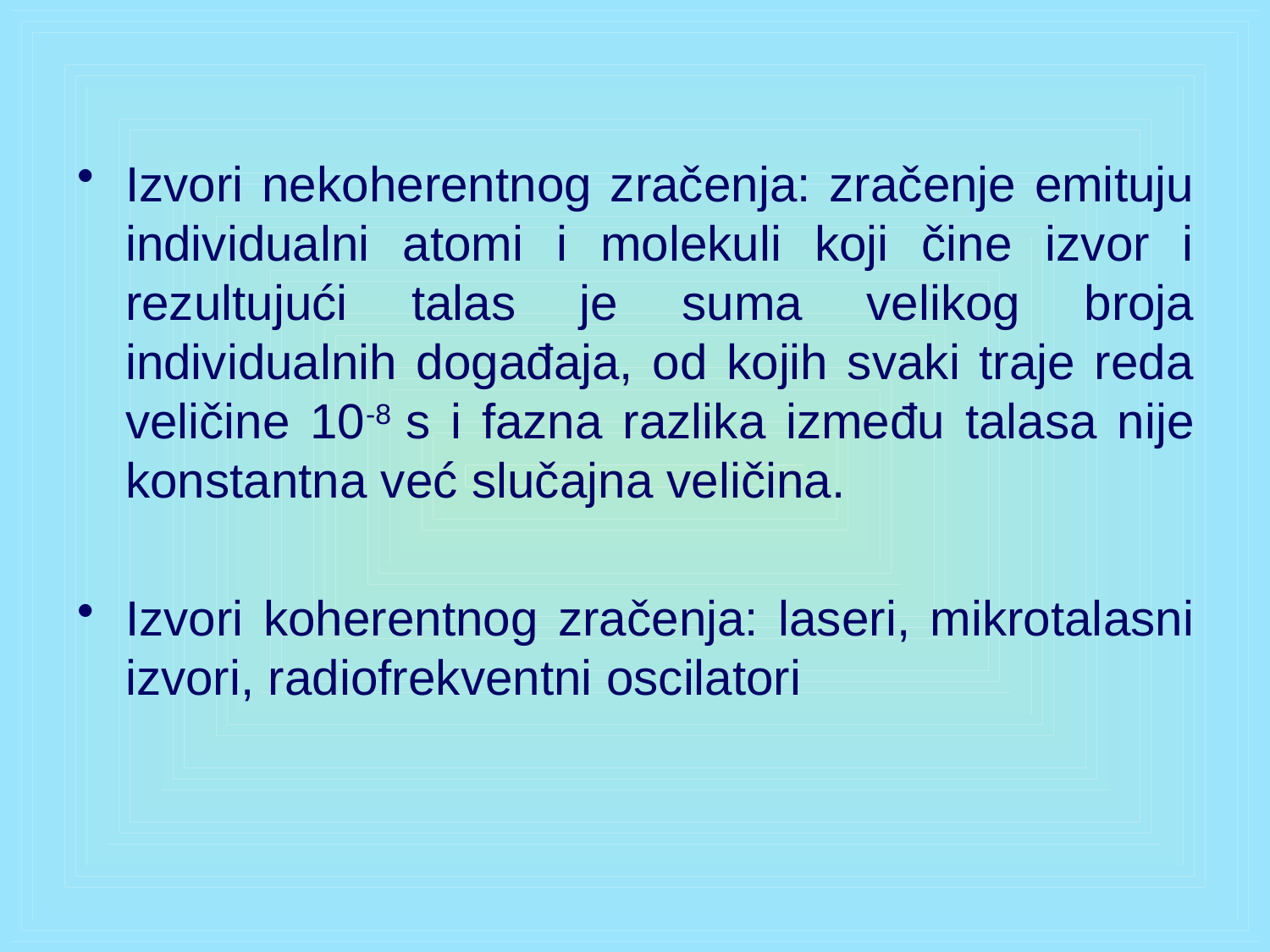

Izvori nekoherentnog zračenja: zračenje emituju individualni atomi i molekuli koji čine izvor i rezultujući talas je suma velikog broja individualnih događaja, od kojih svaki traje reda veličine 10-8 s i fazna razlika između talasa nije konstantna već slučajna veličina.

Izvori koherentnog zračenja: laseri, mikrotalasni izvori, radiofrekventni oscilatori